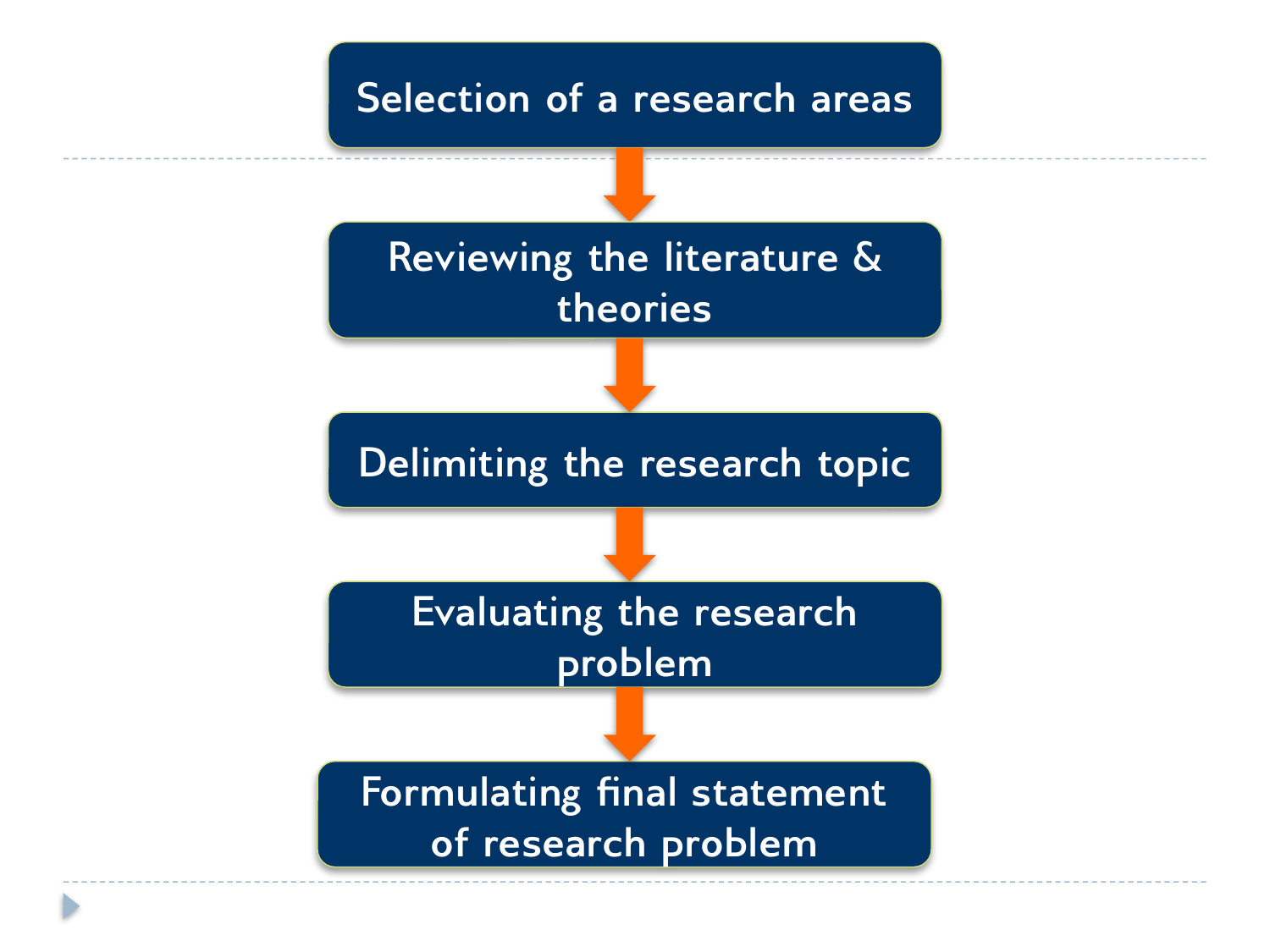

Selection of a research areas

Reviewing the literature & theories

Delimiting the research topic

Evaluating the research problem

Formulating final statement of research problem